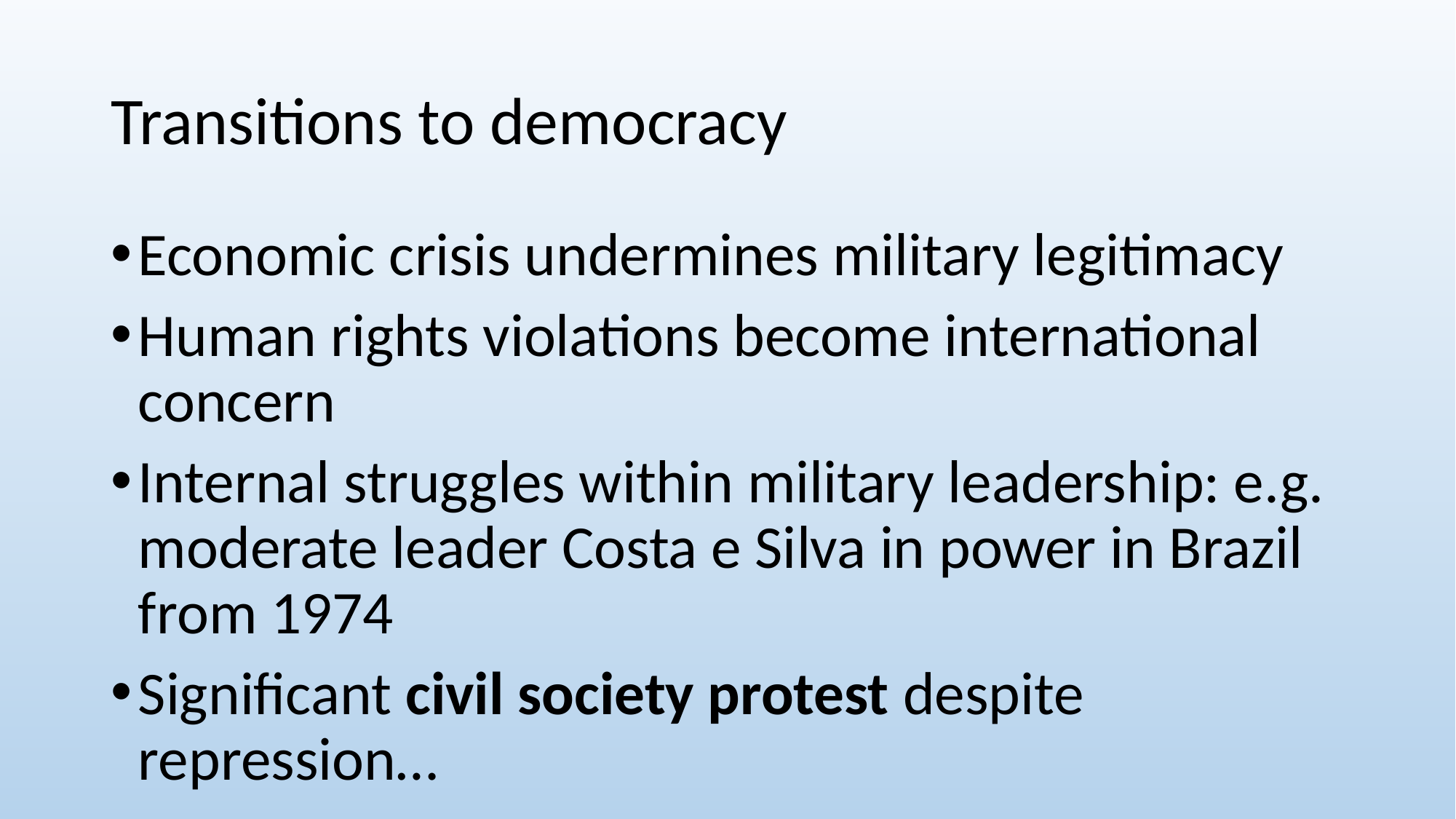

# Transitions to democracy
Economic crisis undermines military legitimacy
Human rights violations become international concern
Internal struggles within military leadership: e.g. moderate leader Costa e Silva in power in Brazil from 1974
Significant civil society protest despite repression…